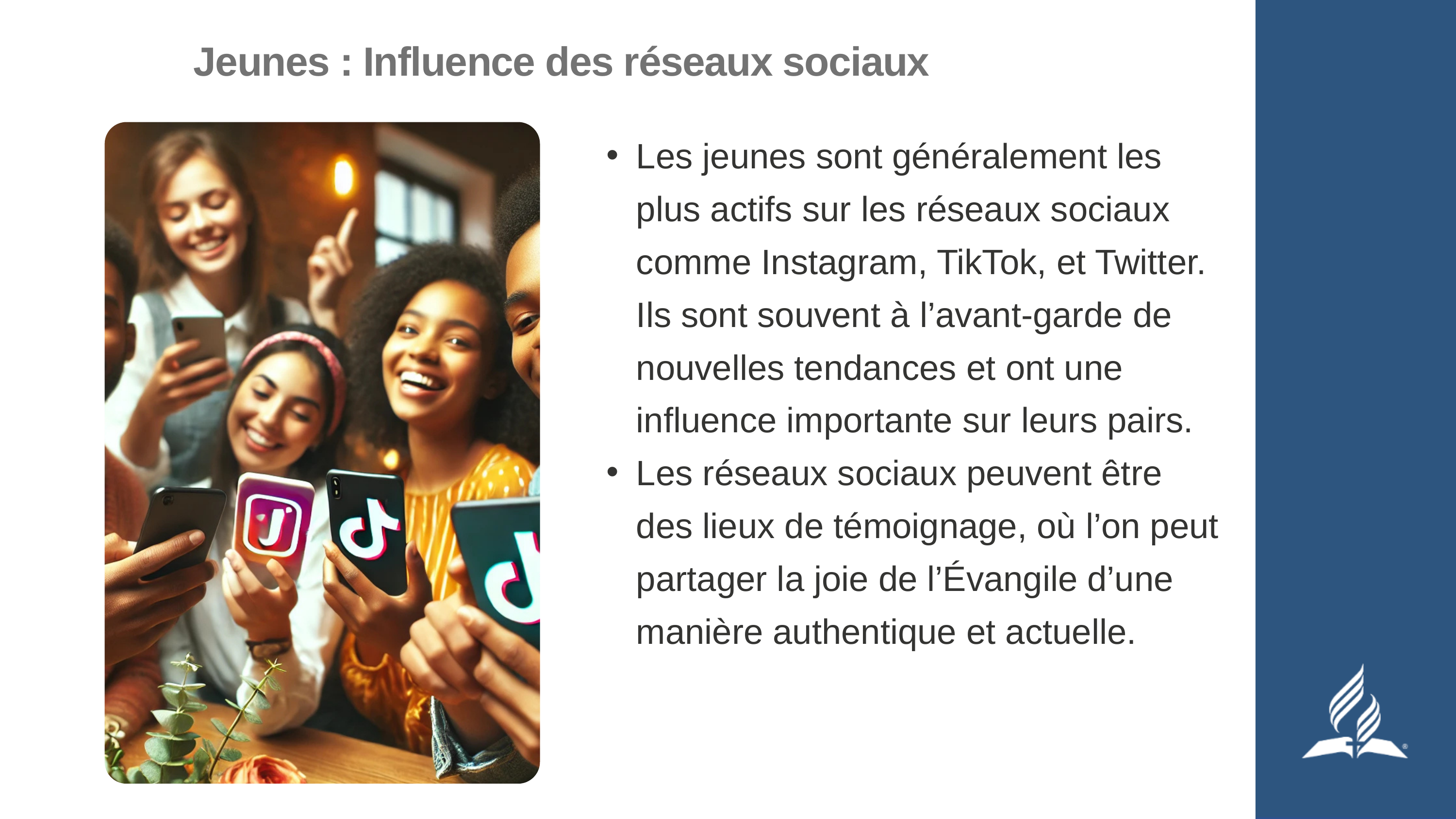

Jeunes : Influence des réseaux sociaux

Les jeunes sont généralement les plus actifs sur les réseaux sociaux comme Instagram, TikTok, et Twitter. Ils sont souvent à l’avant-garde de nouvelles tendances et ont une influence importante sur leurs pairs.
Les réseaux sociaux peuvent être des lieux de témoignage, où l’on peut partager la joie de l’Évangile d’une manière authentique et actuelle.